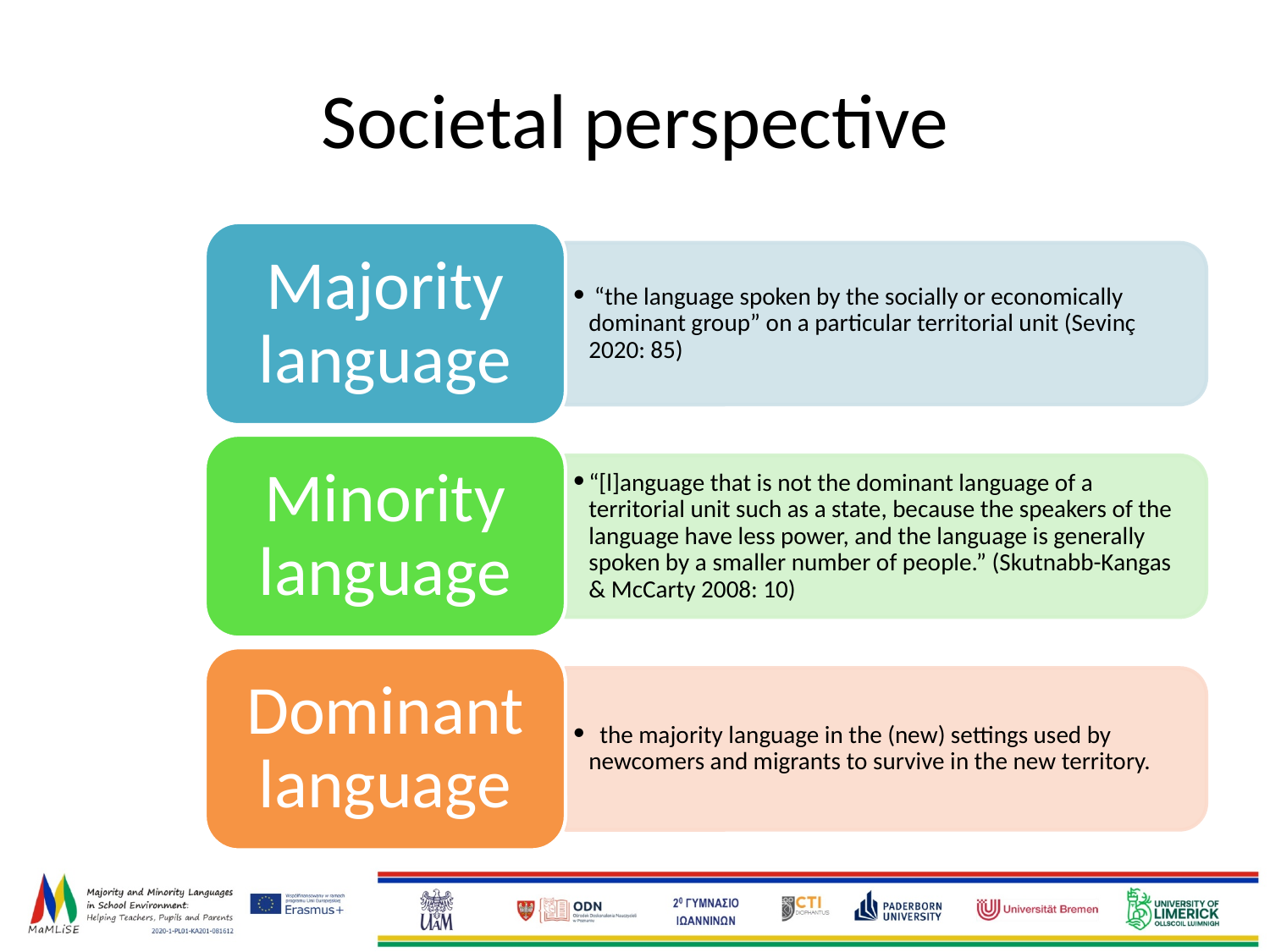

# Societal perspective

Majority language
 “the language spoken by the socially or economically dominant group” on a particular territorial unit (Sevinç 2020: 85)

Minority language
“[l]anguage that is not the dominant language of a territorial unit such as a state, because the speakers of the language have less power, and the language is generally spoken by a smaller number of people.” (Skutnabb-Kangas & McCarty 2008: 10)

Dominant language
  the majority language in the (new) settings used by newcomers and migrants to survive in the new territory.